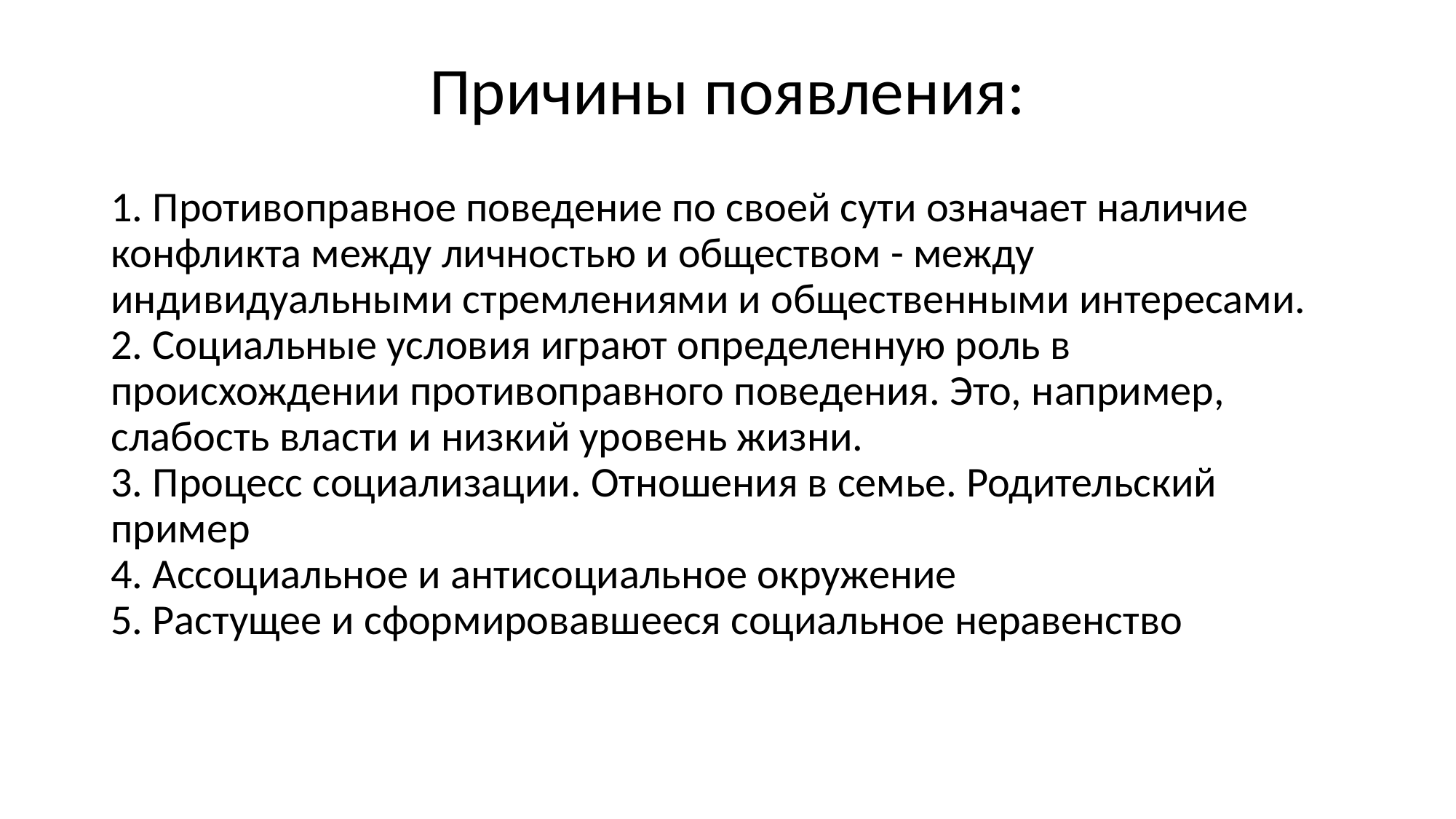

# Причины появления:
1. Противоправное поведение по своей сути означает наличие конфликта между личностью и обществом - между индивидуальными стремлениями и общественными интересами. 2. Социальные условия играют определенную роль в происхождении противоправного поведения. Это, например, слабость власти и низкий уровень жизни.
3. Процесс социализации. Отношения в семье. Родительский пример
4. Ассоциальное и антисоциальное окружение
5. Растущее и сформировавшееся социальное неравенство